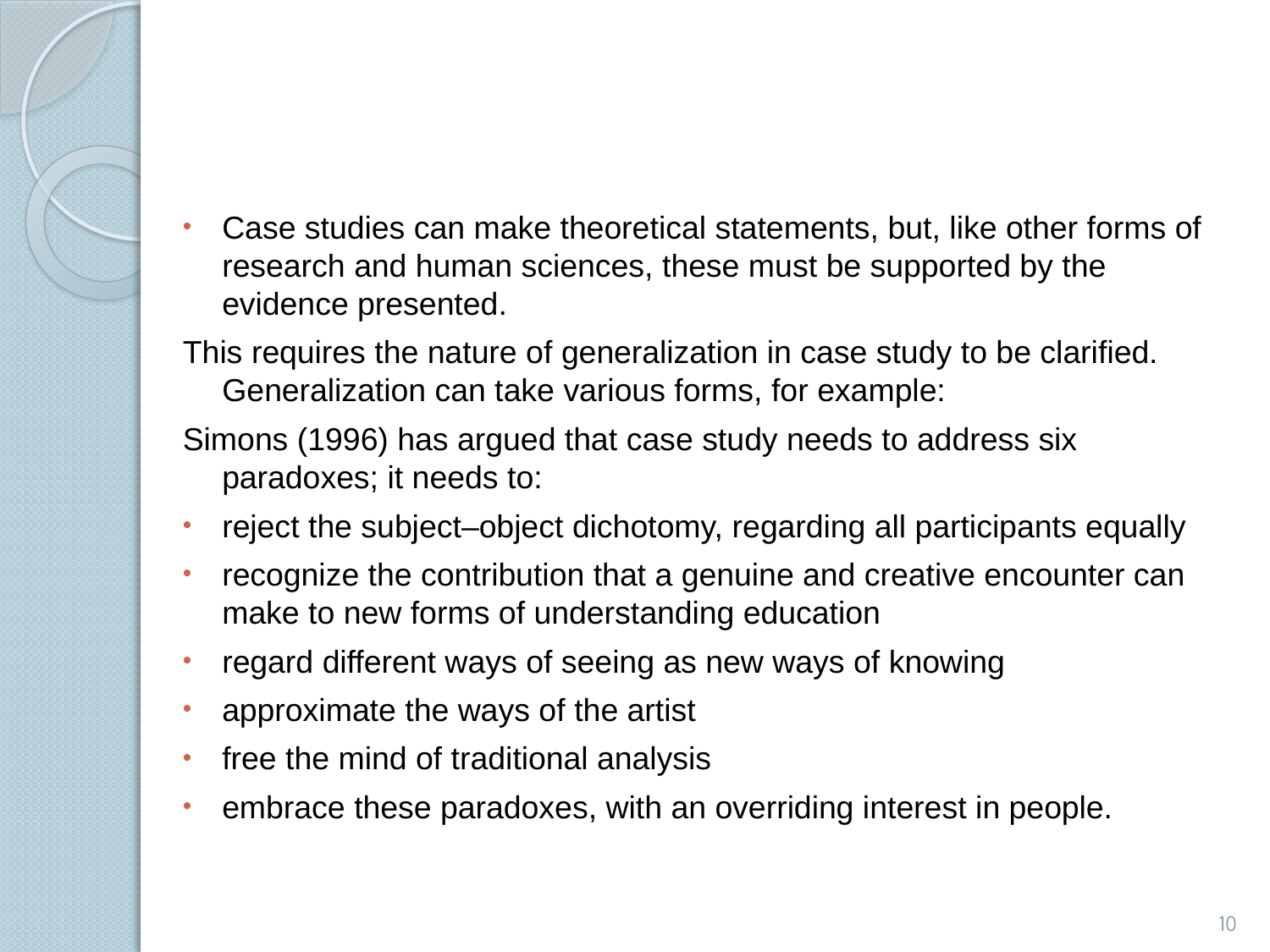

#
Case studies can make theoretical statements, but, like other forms of research and human sciences, these must be supported by the evidence presented.
This requires the nature of generalization in case study to be clariﬁed. Generalization can take various forms, for example:
Simons (1996) has argued that case study needs to address six paradoxes; it needs to:
reject the subject–object dichotomy, regarding all participants equally
recognize the contribution that a genuine and creative encounter can make to new forms of understanding education
regard different ways of seeing as new ways of knowing
approximate the ways of the artist
free the mind of traditional analysis
embrace these paradoxes, with an overriding interest in people.
10